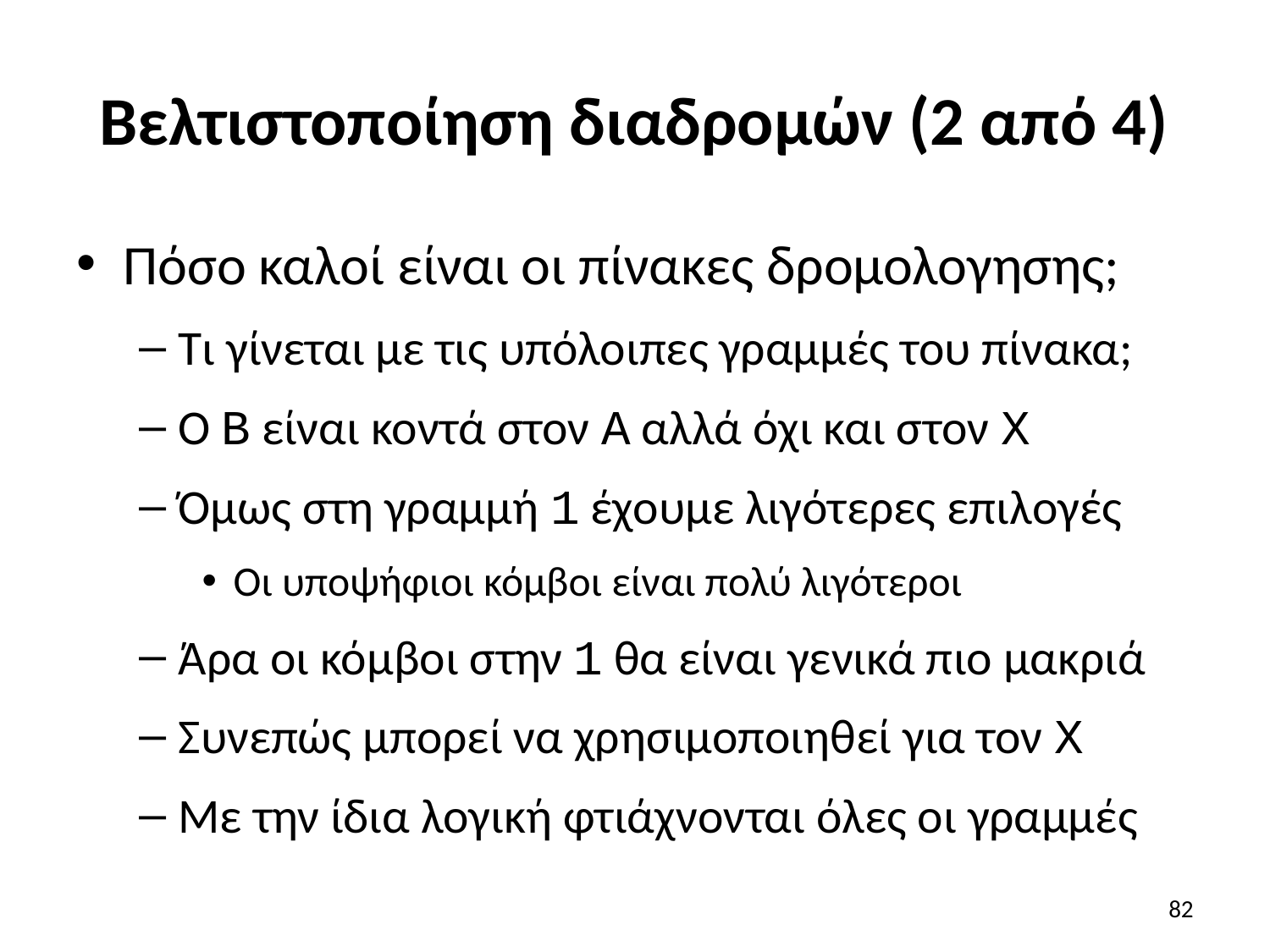

# Βελτιστοποίηση διαδρομών (2 από 4)
Πόσο καλοί είναι οι πίνακες δρομολογησης;
Τι γίνεται με τις υπόλοιπες γραμμές του πίνακα;
Ο B είναι κοντά στον A αλλά όχι και στον X
Όμως στη γραμμή 1 έχουμε λιγότερες επιλογές
Οι υποψήφιοι κόμβοι είναι πολύ λιγότεροι
Άρα οι κόμβοι στην 1 θα είναι γενικά πιο μακριά
Συνεπώς μπορεί να χρησιμοποιηθεί για τον X
Με την ίδια λογική φτιάχνονται όλες οι γραμμές
82